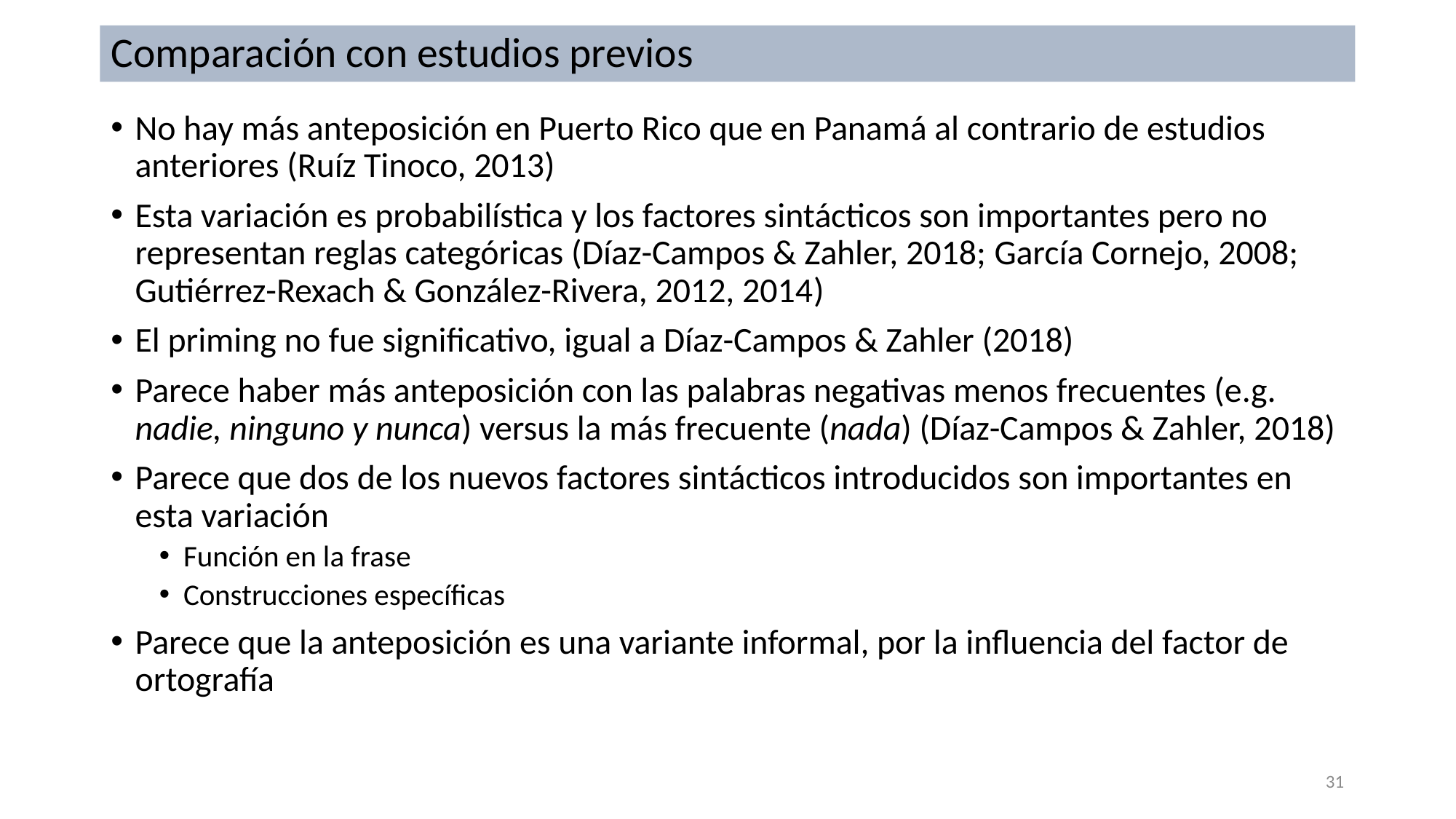

# Comparación con estudios previos
No hay más anteposición en Puerto Rico que en Panamá al contrario de estudios anteriores (Ruíz Tinoco, 2013)
Esta variación es probabilística y los factores sintácticos son importantes pero no representan reglas categóricas (Díaz-Campos & Zahler, 2018; García Cornejo, 2008; Gutiérrez-Rexach & González-Rivera, 2012, 2014)
El priming no fue significativo, igual a Díaz-Campos & Zahler (2018)
Parece haber más anteposición con las palabras negativas menos frecuentes (e.g. nadie, ninguno y nunca) versus la más frecuente (nada) (Díaz-Campos & Zahler, 2018)
Parece que dos de los nuevos factores sintácticos introducidos son importantes en esta variación
Función en la frase
Construcciones específicas
Parece que la anteposición es una variante informal, por la influencia del factor de ortografía
31